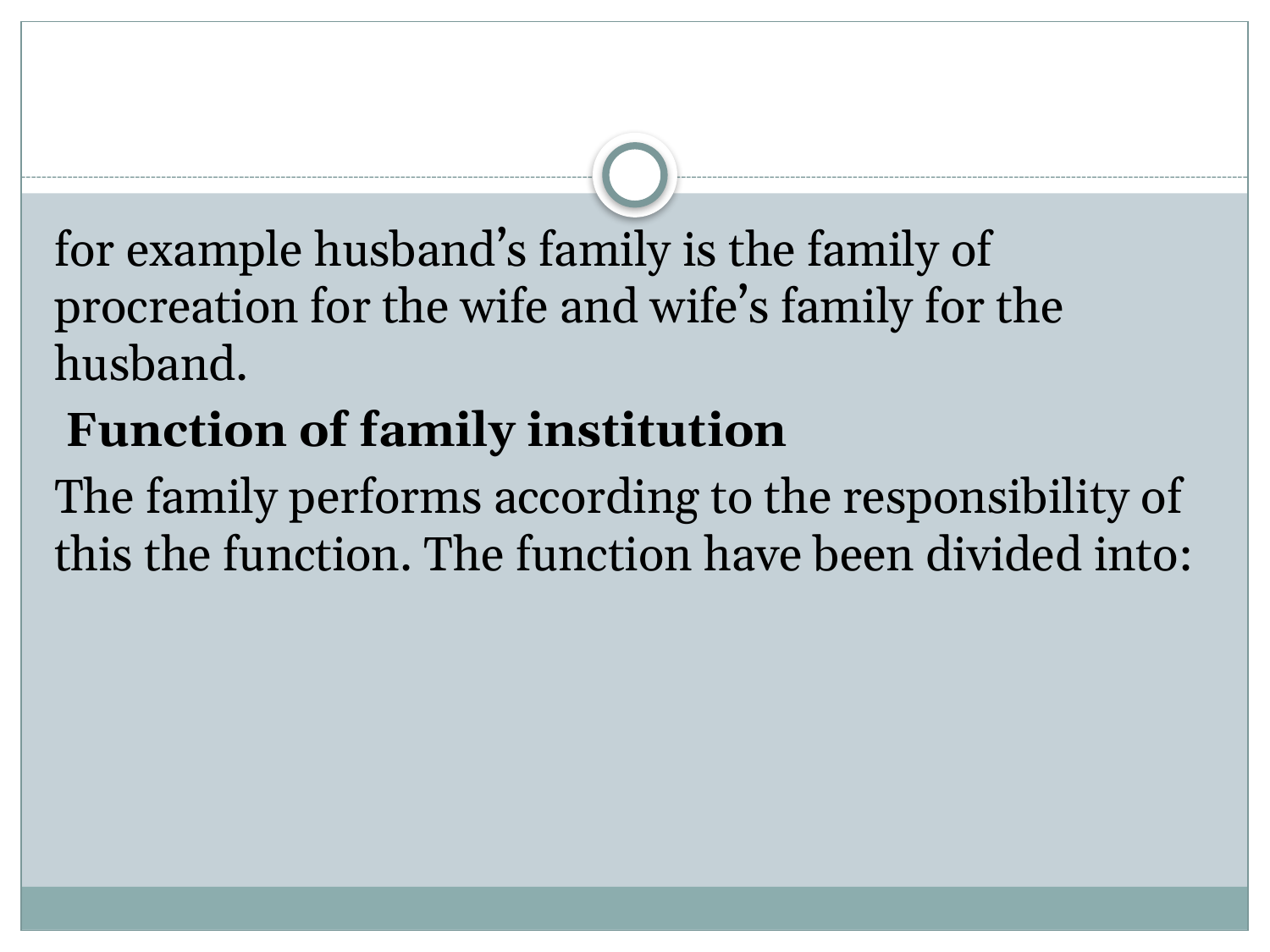

#
for example husband’s family is the family of procreation for the wife and wife’s family for the husband.
 Function of family institution
The family performs according to the responsibility of this the function. The function have been divided into: